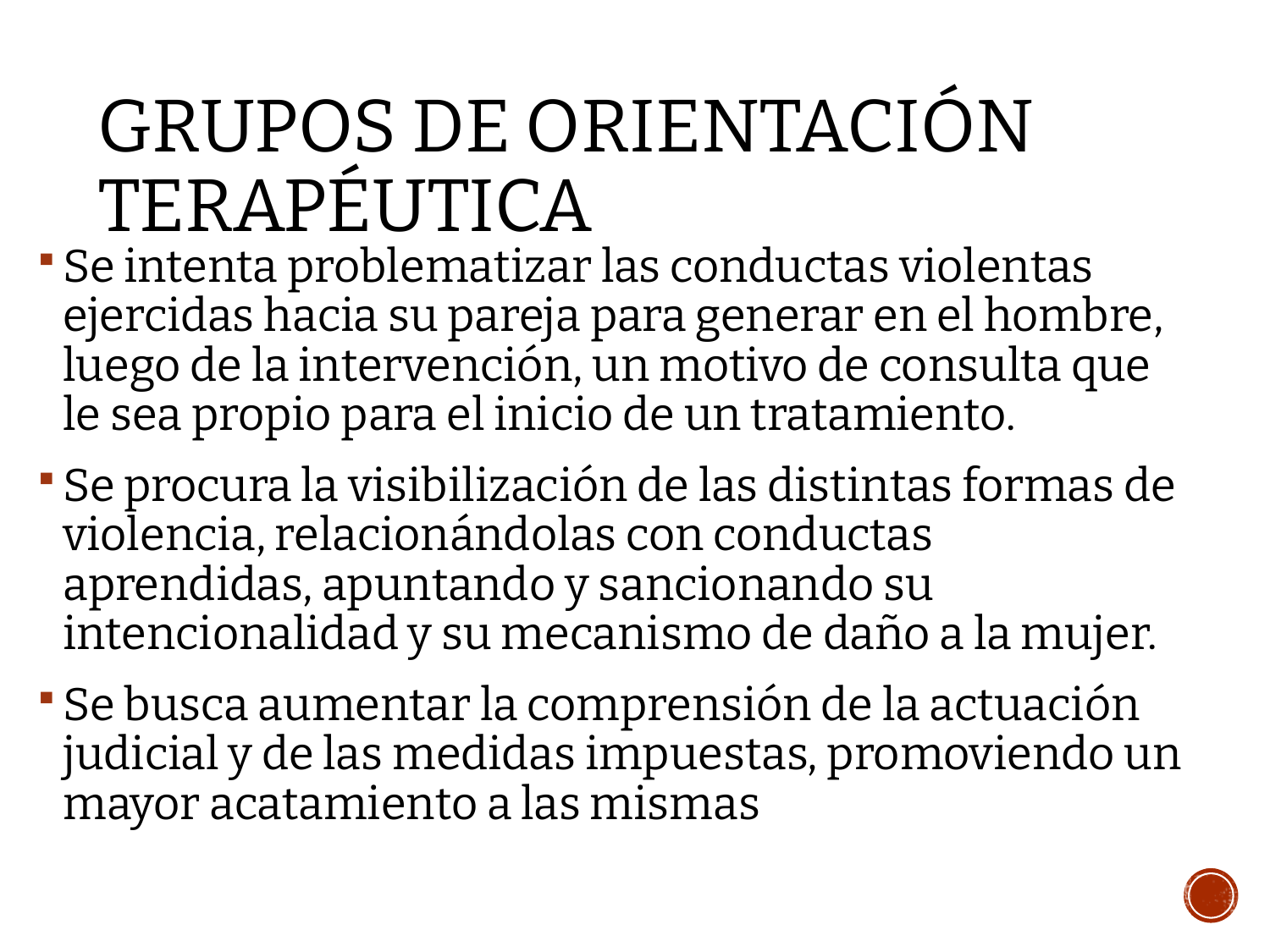

# Grupos de orientación terapéutica
Se intenta problematizar las conductas violentas ejercidas hacia su pareja para generar en el hombre, luego de la intervención, un motivo de consulta que le sea propio para el inicio de un tratamiento.
Se procura la visibilización de las distintas formas de violencia, relacionándolas con conductas aprendidas, apuntando y sancionando su intencionalidad y su mecanismo de daño a la mujer.
Se busca aumentar la comprensión de la actuación judicial y de las medidas impuestas, promoviendo un mayor acatamiento a las mismas